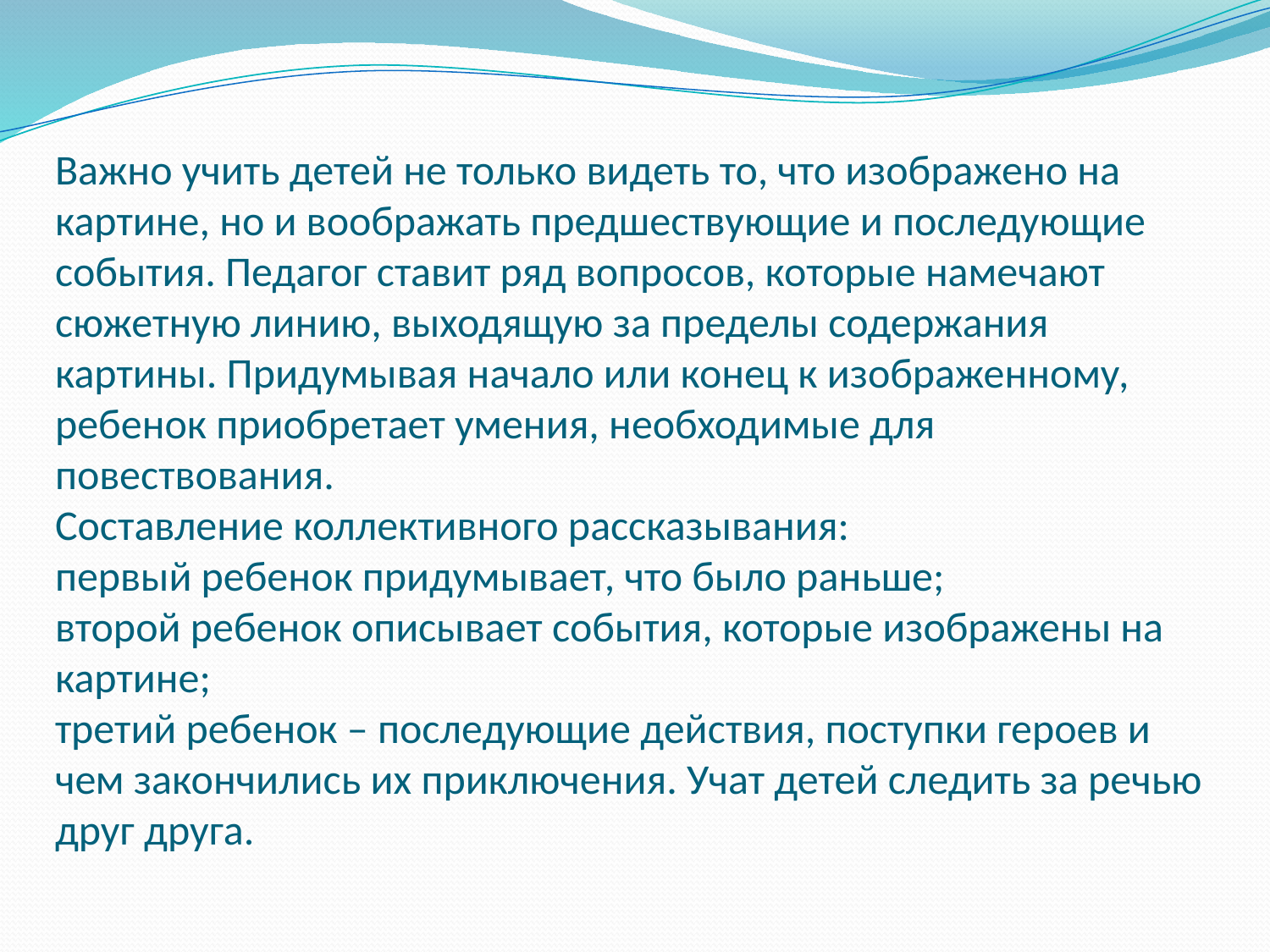

# Важно учить детей не только видеть то, что изображено на картине, но и воображать предшествующие и последующие события. Педагог ставит ряд вопросов, которые намечают сюжетную линию, выходящую за пределы содержания картины. Придумывая начало или конец к изображенному, ребенок приобретает умения, необходимые для повествования. Составление коллективного рассказывания: первый ребенок придумывает, что было раньше; второй ребенок описывает события, которые изображены на картине; третий ребенок – последующие действия, поступки героев и чем закончились их приключения. Учат детей следить за речью друг друга.